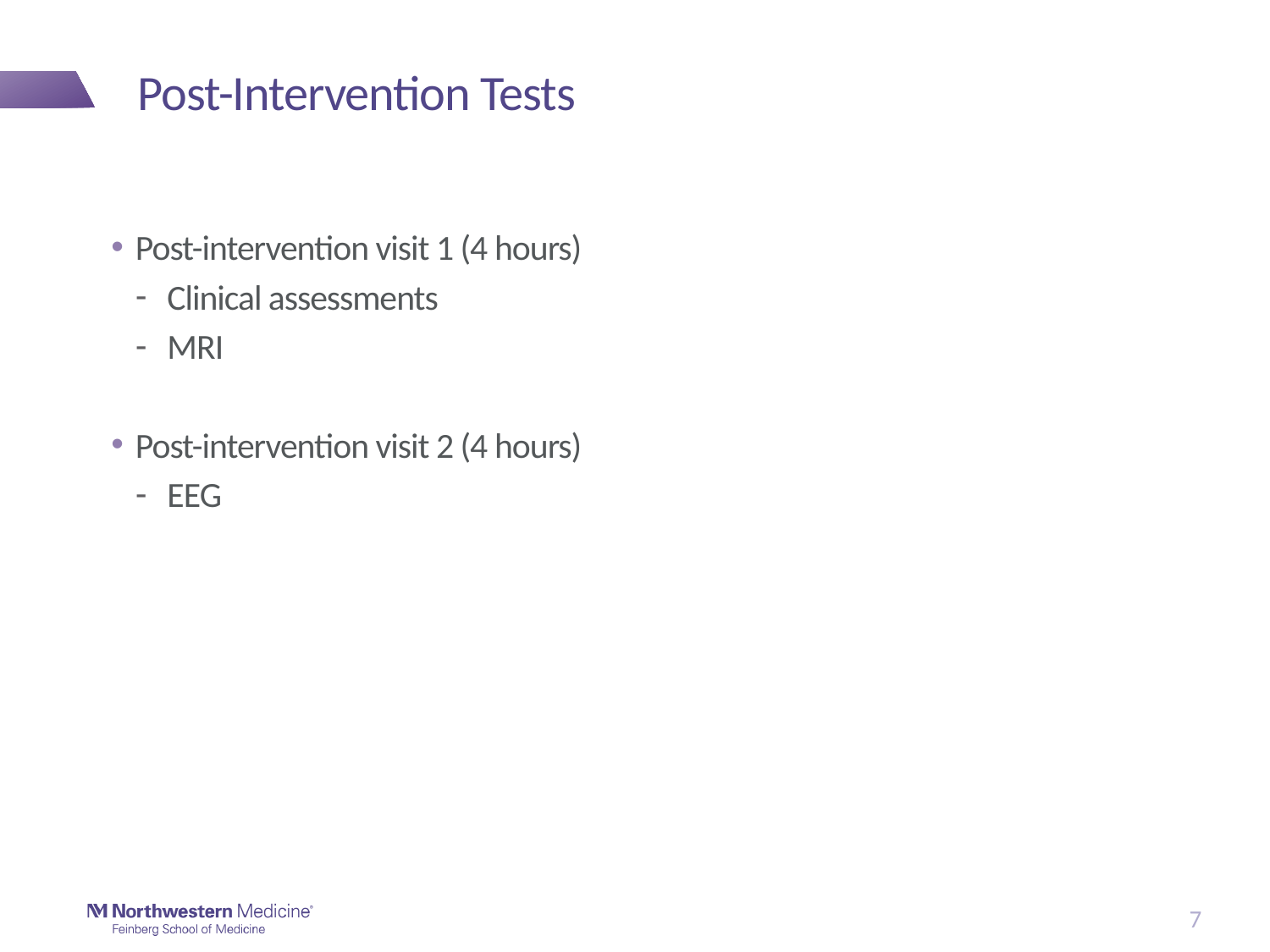

# Post-Intervention Tests
Post-intervention visit 1 (4 hours)
Clinical assessments
MRI

Post-intervention visit 2 (4 hours)
EEG

7